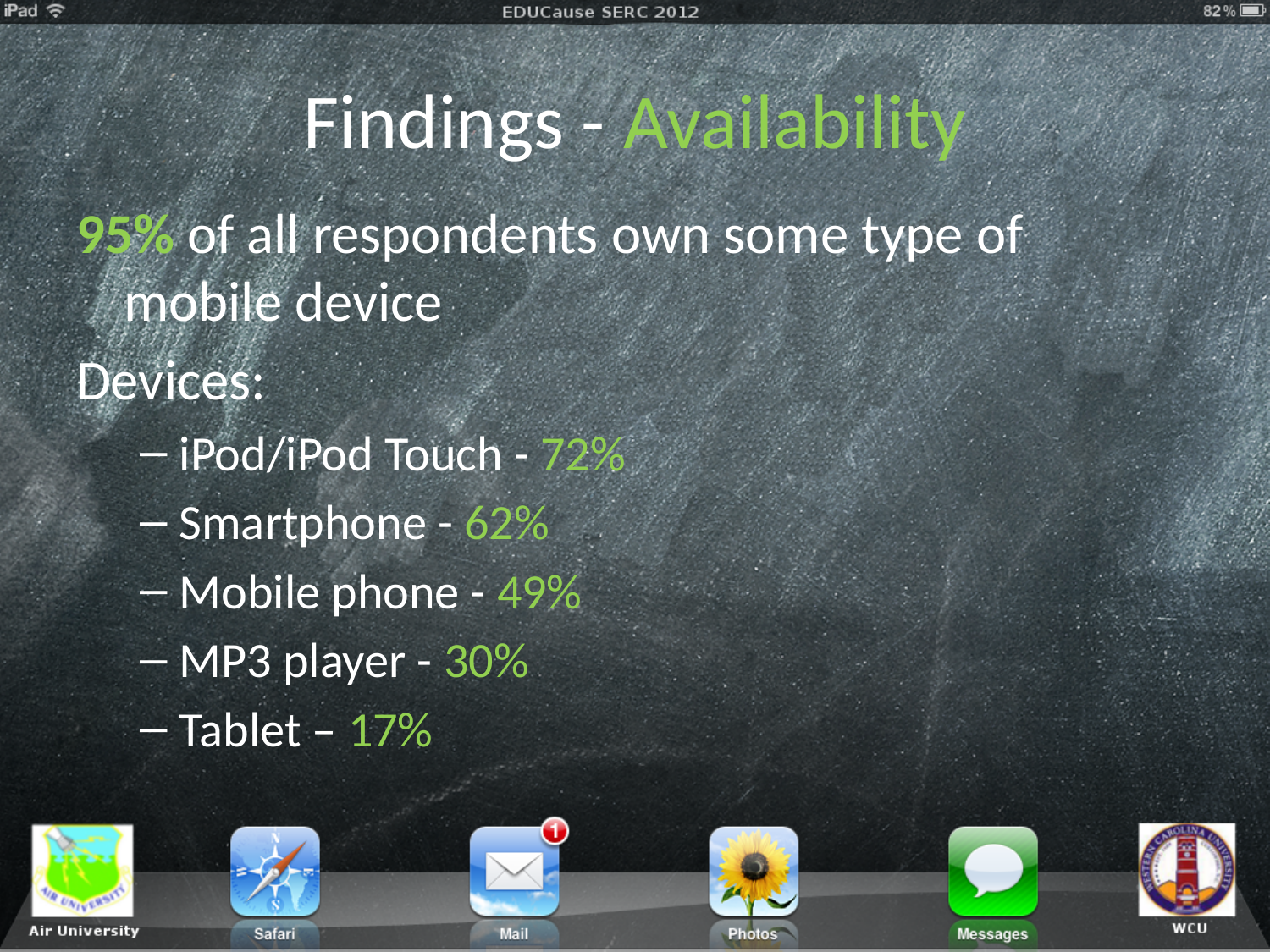

# Findings - Availability
95% of all respondents own some type of mobile device
Devices:
iPod/iPod Touch - 72%
Smartphone - 62%
Mobile phone - 49%
MP3 player - 30%
Tablet – 17%